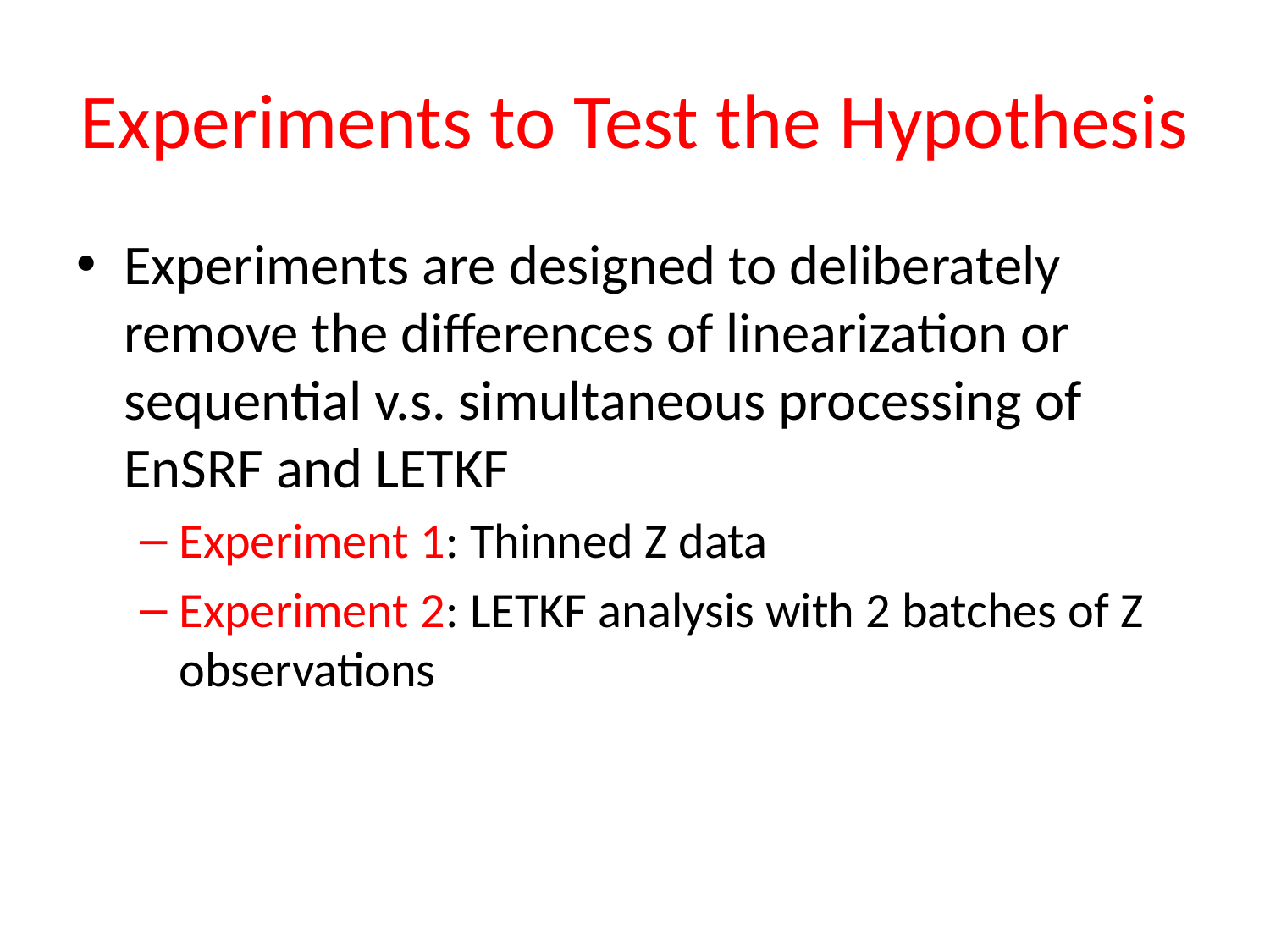

# Experiments to Test the Hypothesis
Experiments are designed to deliberately remove the differences of linearization or sequential v.s. simultaneous processing of EnSRF and LETKF
Experiment 1: Thinned Z data
Experiment 2: LETKF analysis with 2 batches of Z observations